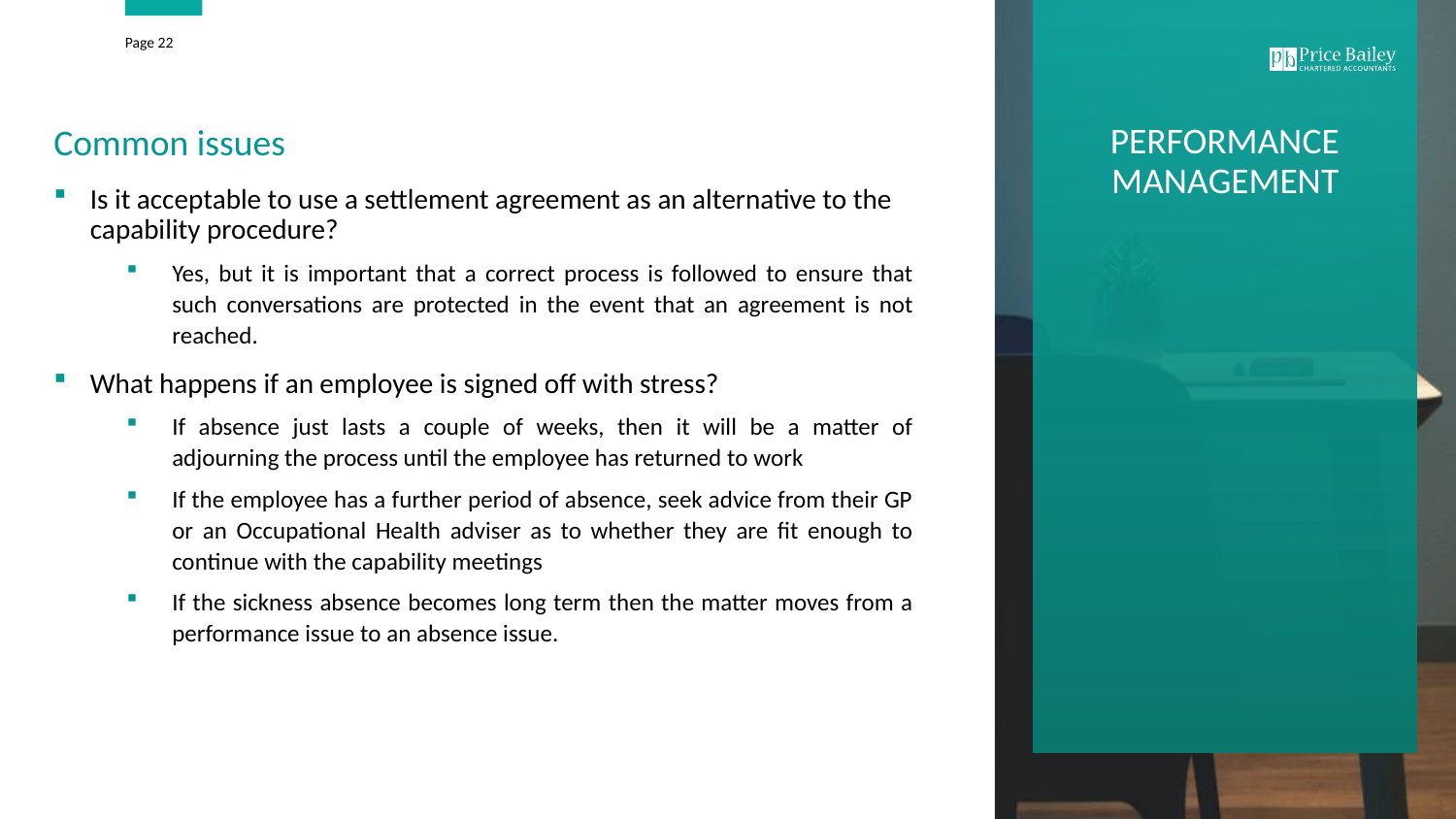

Common issues
Is it acceptable to use a settlement agreement as an alternative to the capability procedure?
Yes, but it is important that a correct process is followed to ensure that such conversations are protected in the event that an agreement is not reached.
What happens if an employee is signed off with stress?
If absence just lasts a couple of weeks, then it will be a matter of adjourning the process until the employee has returned to work
If the employee has a further period of absence, seek advice from their GP or an Occupational Health adviser as to whether they are fit enough to continue with the capability meetings
If the sickness absence becomes long term then the matter moves from a performance issue to an absence issue.
PERFORMANCE MANAGEMENT